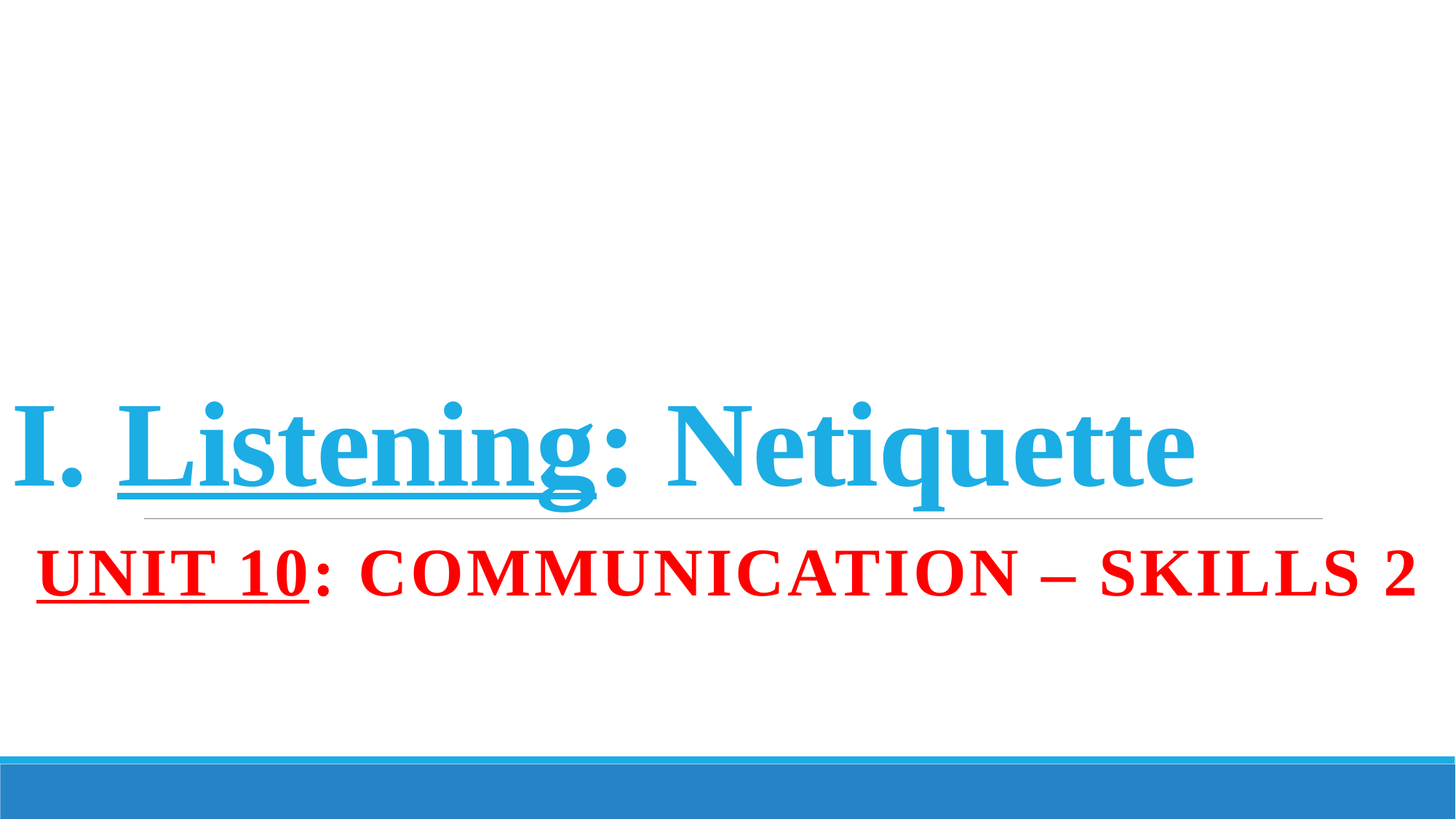

# I. Listening: Netiquette
Unit 10: Communication – Skills 2